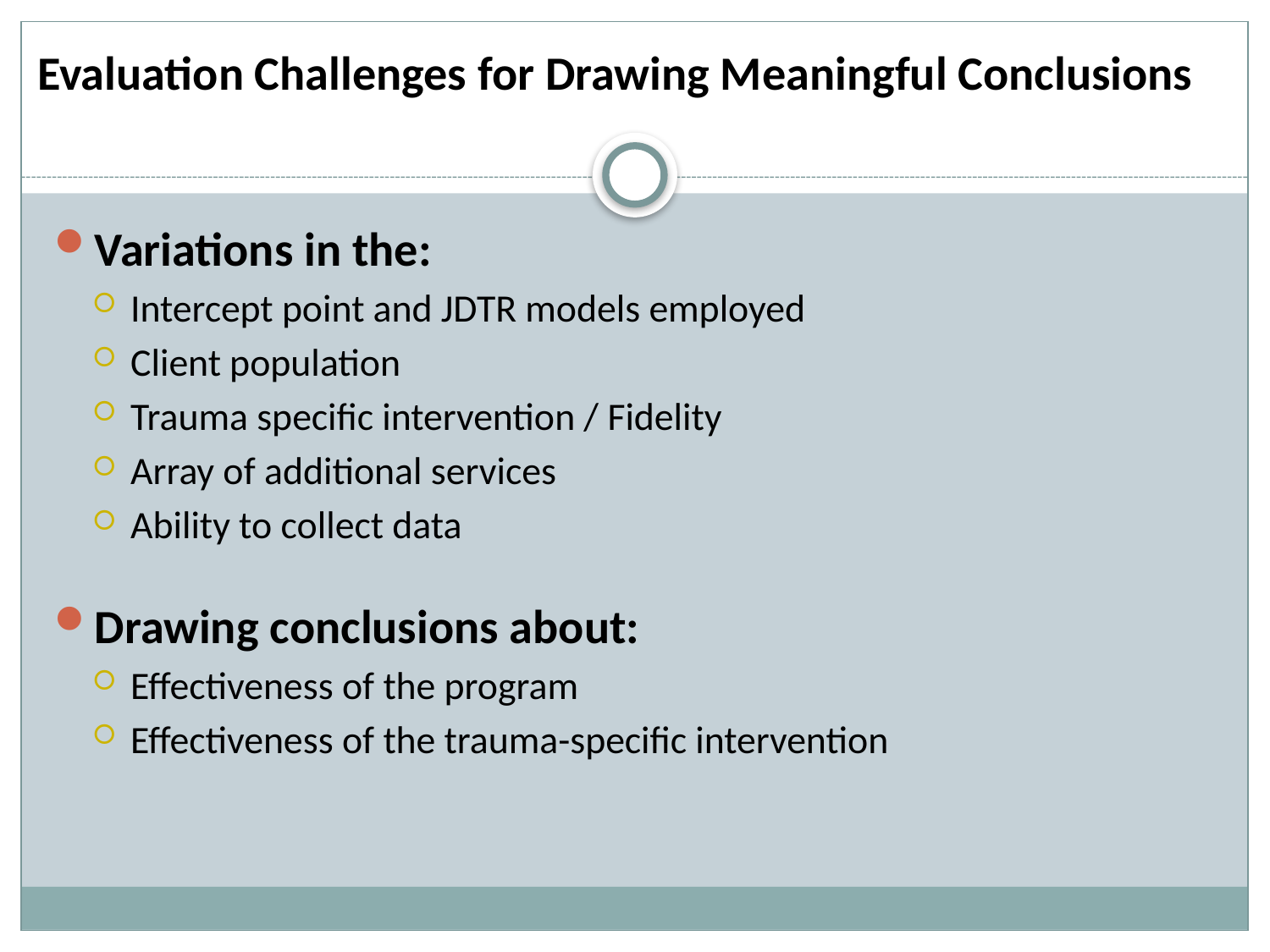

# Evaluation Challenges for Drawing Meaningful Conclusions
Variations in the:
Intercept point and JDTR models employed
Client population
Trauma specific intervention / Fidelity
Array of additional services
Ability to collect data

Drawing conclusions about:
Effectiveness of the program
Effectiveness of the trauma-specific intervention